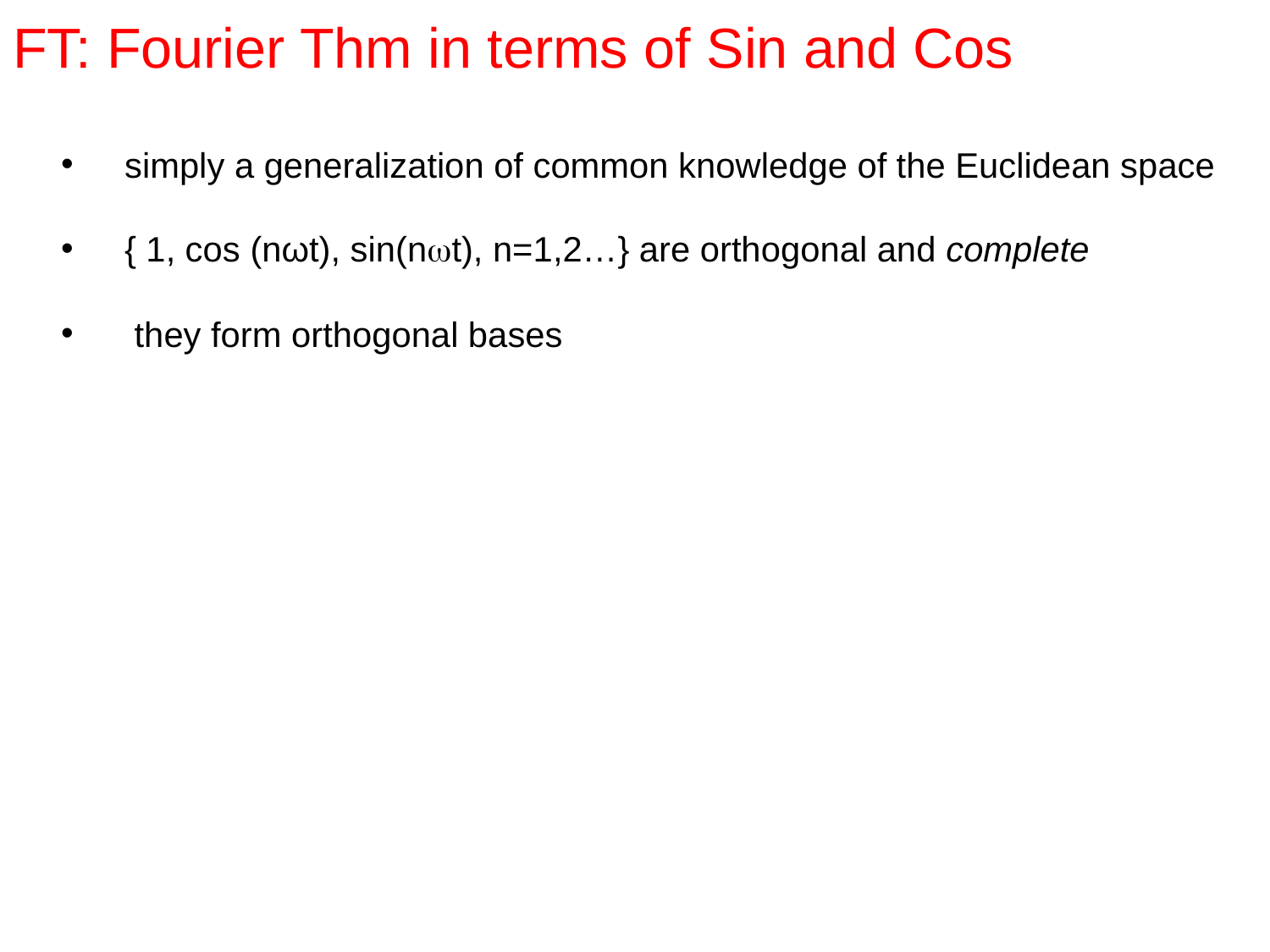

# FT: Fourier Thm in terms of Sin and Cos
simply a generalization of common knowledge of the Euclidean space

{ 1, cos (nωt), sin(nωt), n=1,2…} are orthogonal and complete

 they form orthogonal bases